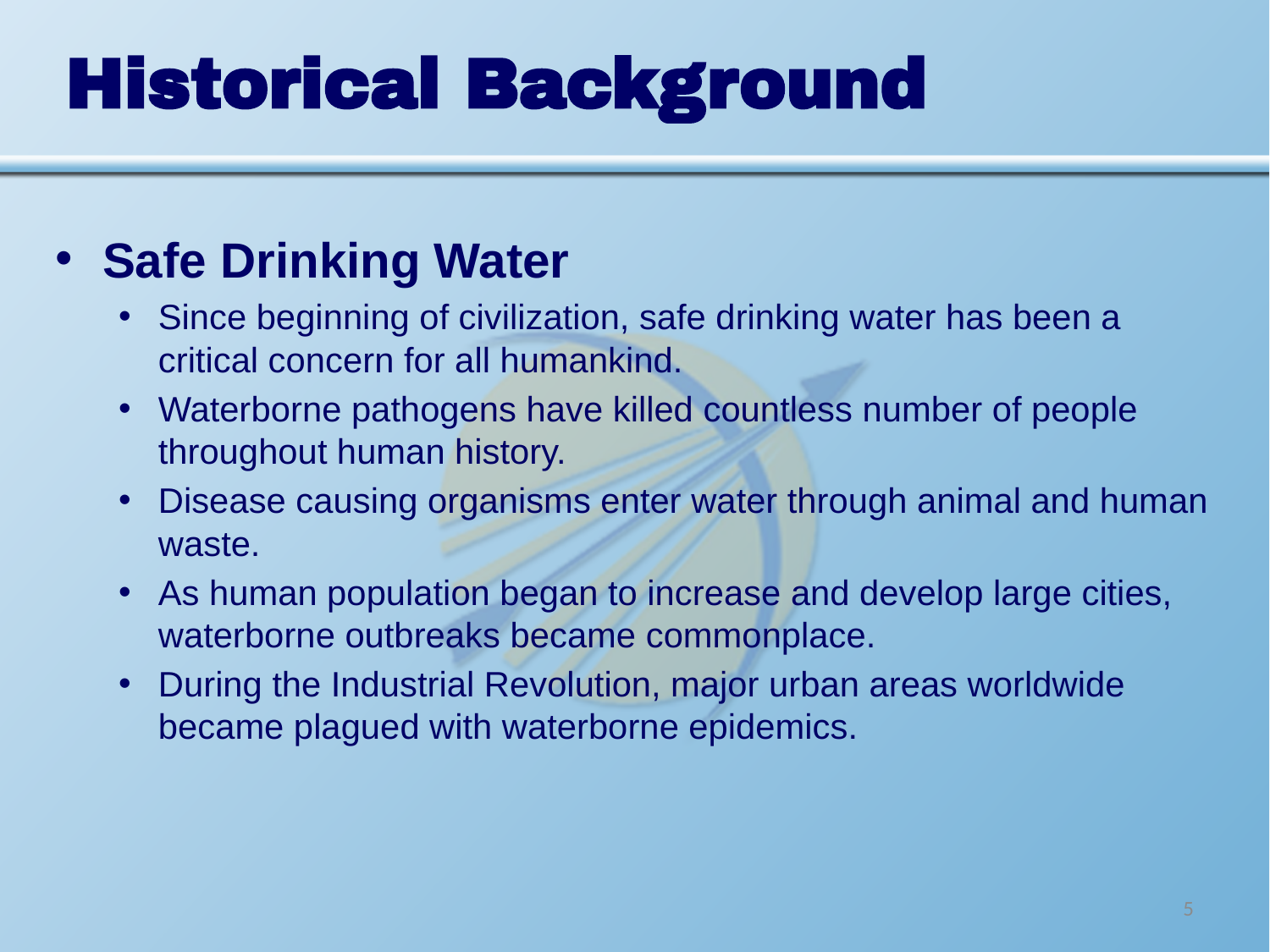

# Historical Background
Safe Drinking Water
Since beginning of civilization, safe drinking water has been a critical concern for all humankind.
Waterborne pathogens have killed countless number of people throughout human history.
Disease causing organisms enter water through animal and human waste.
As human population began to increase and develop large cities, waterborne outbreaks became commonplace.
During the Industrial Revolution, major urban areas worldwide became plagued with waterborne epidemics.

5